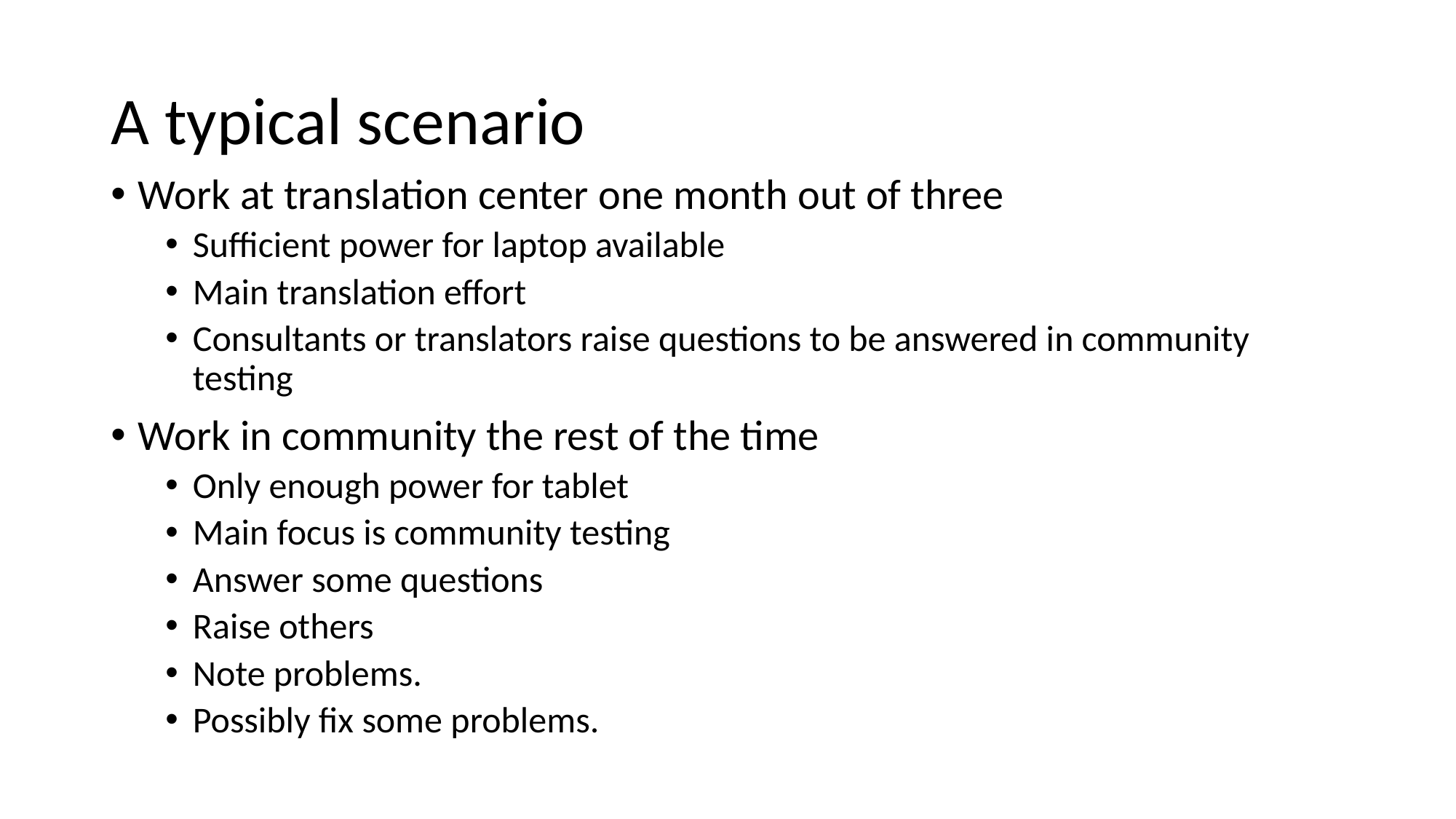

# A typical scenario
Work at translation center one month out of three
Sufficient power for laptop available
Main translation effort
Consultants or translators raise questions to be answered in community testing
Work in community the rest of the time
Only enough power for tablet
Main focus is community testing
Answer some questions
Raise others
Note problems.
Possibly fix some problems.